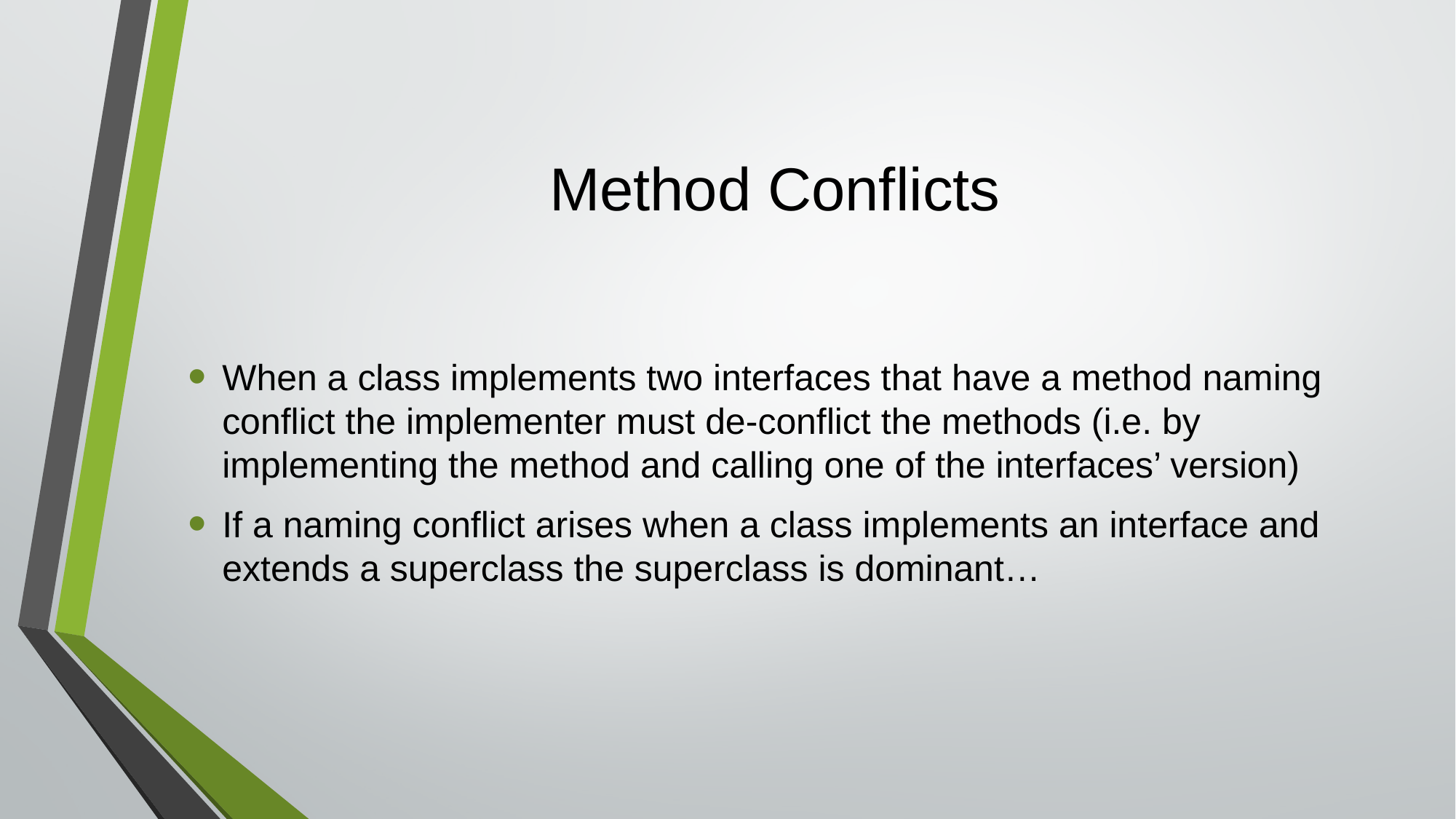

# Method Conflicts
When a class implements two interfaces that have a method naming conflict the implementer must de-conflict the methods (i.e. by implementing the method and calling one of the interfaces’ version)
If a naming conflict arises when a class implements an interface and extends a superclass the superclass is dominant…